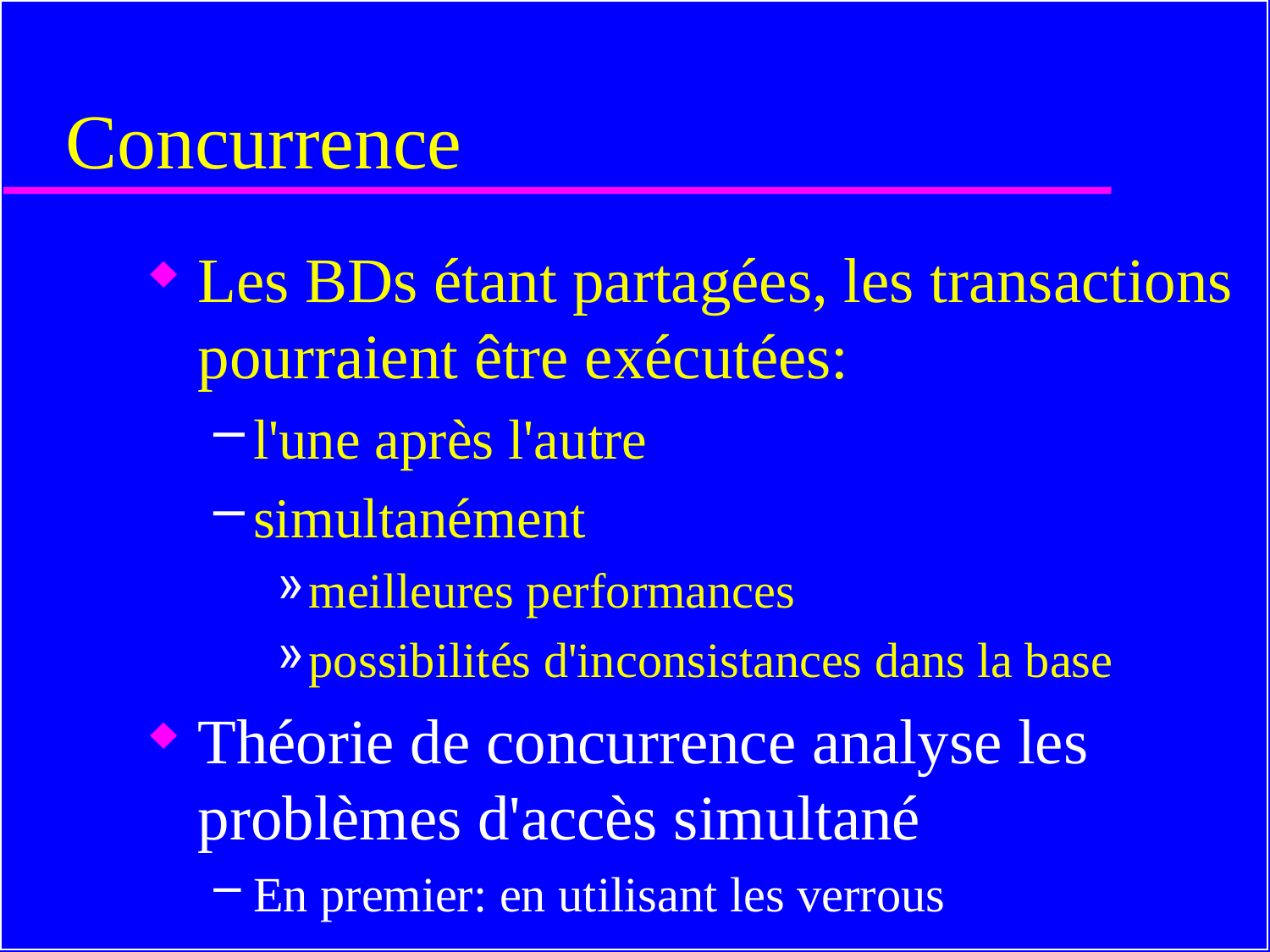

# Concurrence
Les BDs étant partagées, les transactions pourraient être exécutées:
l'une après l'autre
simultanément
meilleures performances
possibilités d'inconsistances dans la base
Théorie de concurrence analyse les problèmes d'accès simultané
En premier: en utilisant les verrous